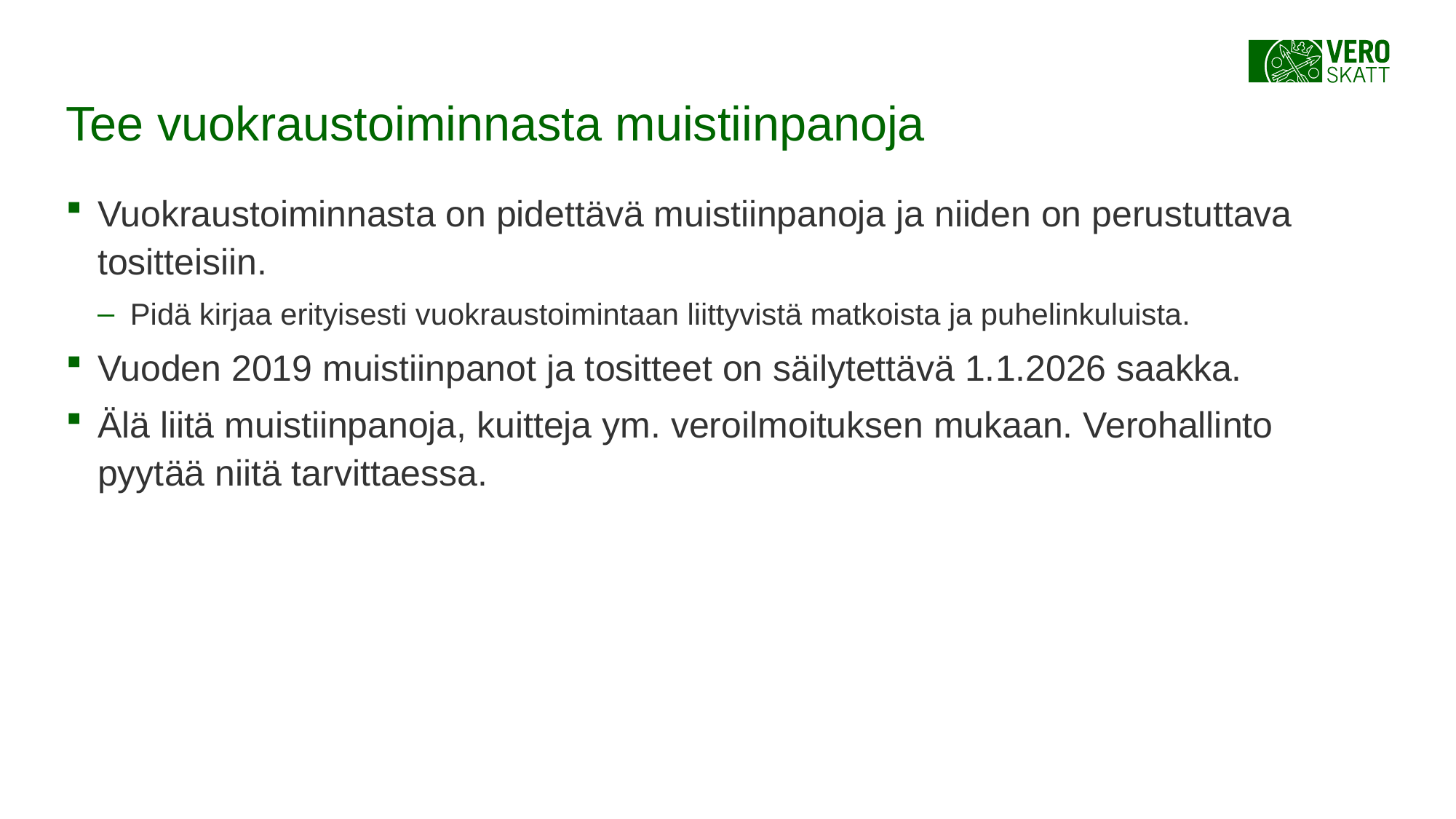

# Tee vuokraustoiminnasta muistiinpanoja
Vuokraustoiminnasta on pidettävä muistiinpanoja ja niiden on perustuttava tositteisiin.
Pidä kirjaa erityisesti vuokraustoimintaan liittyvistä matkoista ja puhelinkuluista.
Vuoden 2019 muistiinpanot ja tositteet on säilytettävä 1.1.2026 saakka.
Älä liitä muistiinpanoja, kuitteja ym. veroilmoituksen mukaan. Verohallinto pyytää niitä tarvittaessa.